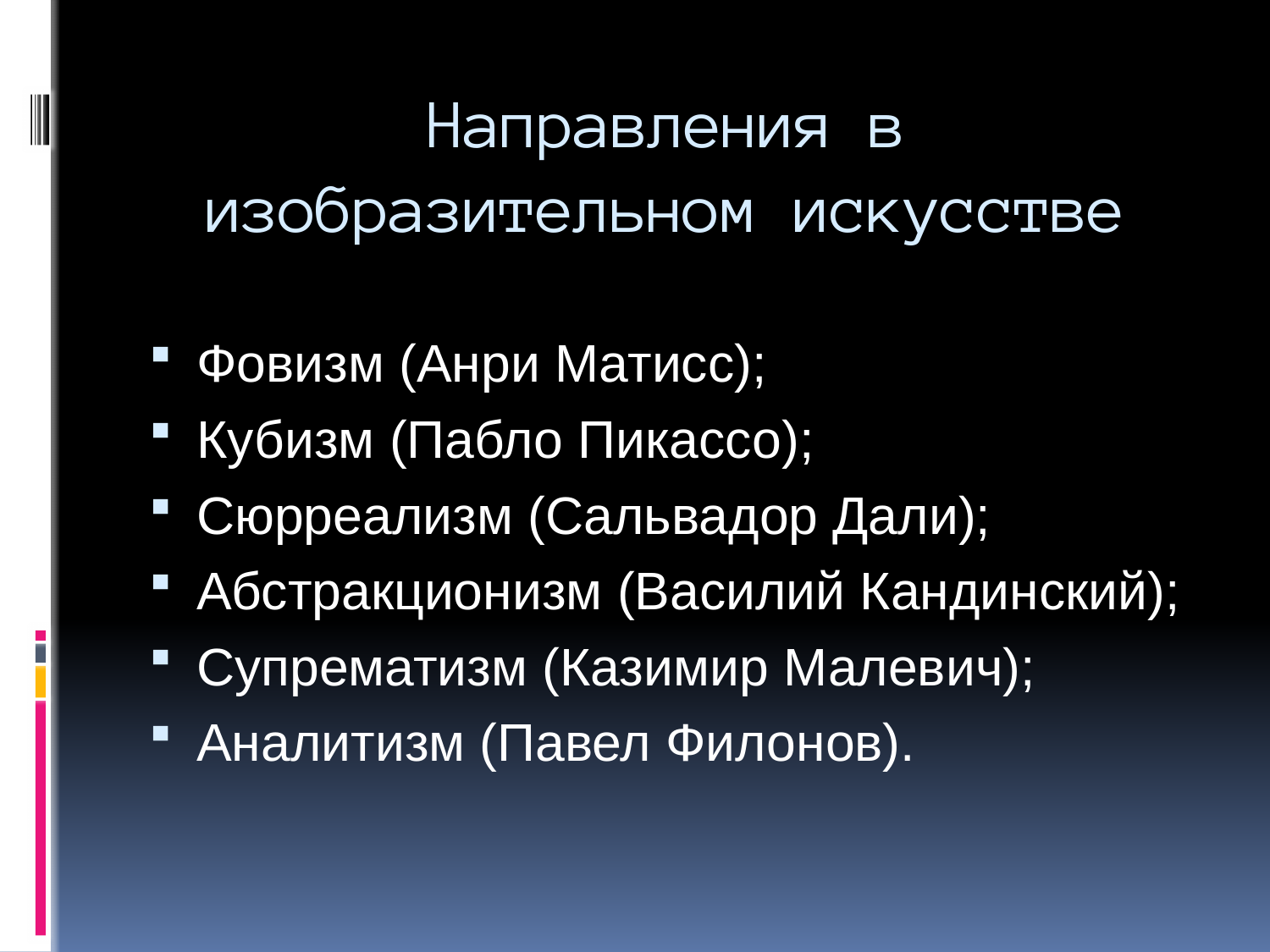

# Направления в изобразительном искусстве

Фовизм (Анри Матисс);
Кубизм (Пабло Пикассо);
Сюрреализм (Сальвадор Дали);
Абстракционизм (Василий Кандинский);
Супрематизм (Казимир Малевич);
Аналитизм (Павел Филонов).